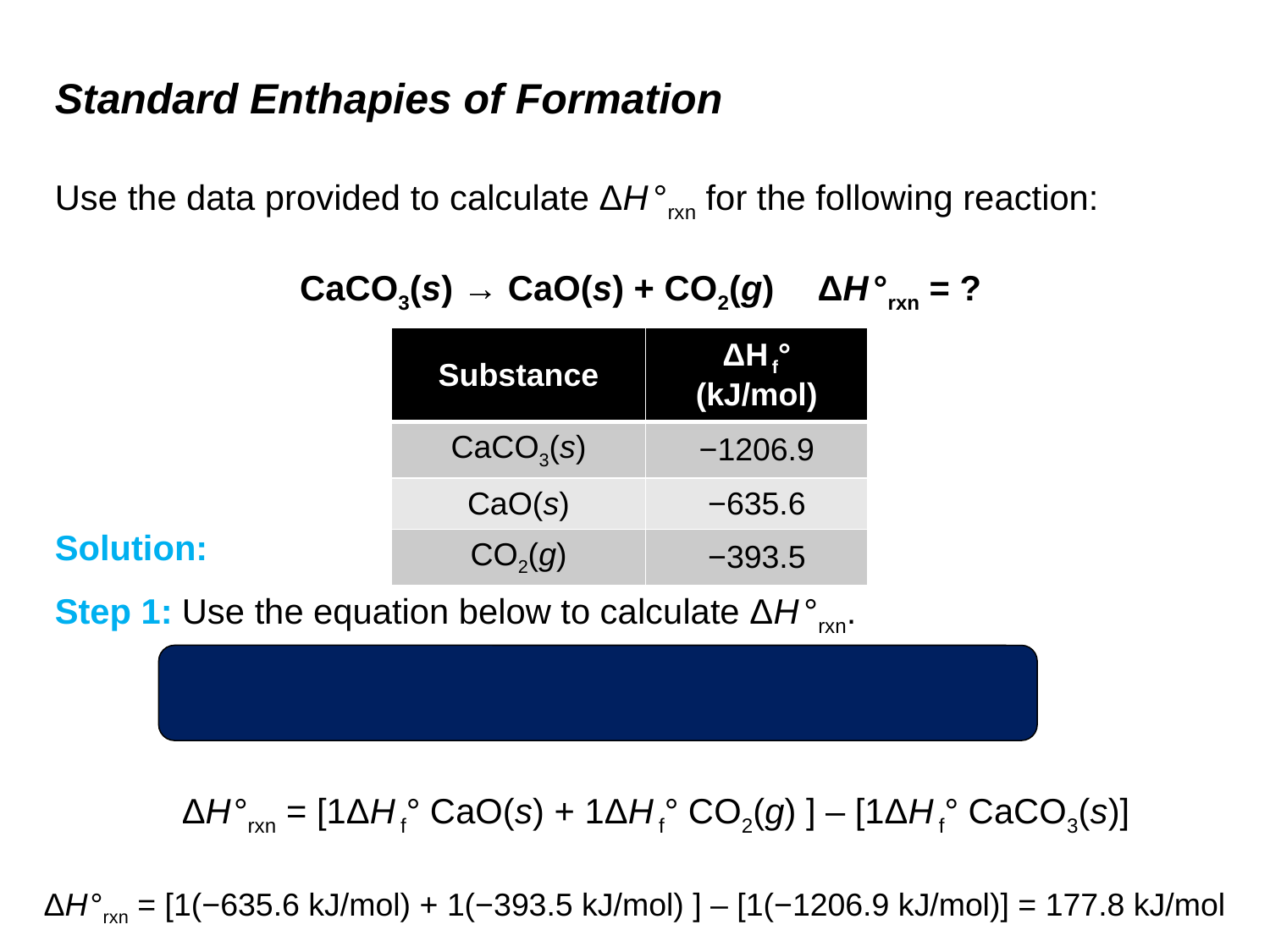

# Standard Enthapies of Formation
Use the data provided to calculate ΔH °rxn for the following reaction:

CaCO3(s) → CaO(s) + CO2(g) 	 ΔH °rxn = ?

Solution:

Step 1:	Use the equation below to calculate ΔH °rxn.

| Substance | ΔH f° (kJ/mol) |
| --- | --- |
| CaCO3(s) | −1206.9 |
| CaO(s) | −635.6 |
| CO2(g) | −393.5 |

ΔH °rxn = ΣnΔH  f°(products) – ΣmΔH  f°(reactants)
ΔH °rxn = [1ΔH  f° CaO(s) + 1ΔH  f° CO2(g) ] – [1ΔH  f° CaCO3(s)]
ΔH °rxn = [1(−635.6 kJ/mol) + 1(−393.5 kJ/mol) ] – [1(−1206.9 kJ/mol)] = 177.8 kJ/mol